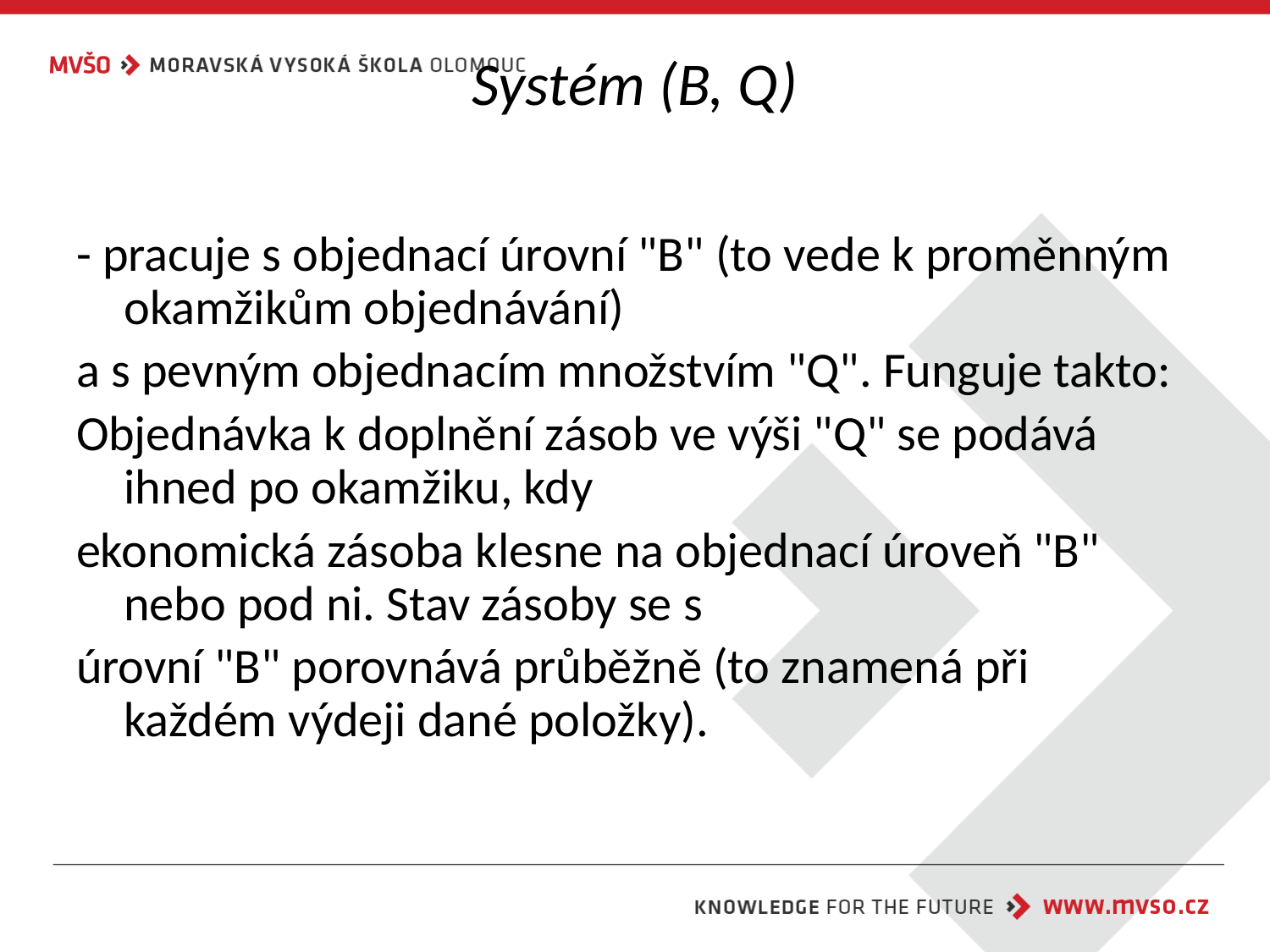

# Systém (B, Q)
- pracuje s objednací úrovní "B" (to vede k proměnným okamžikům objednávání)
a s pevným objednacím množstvím "Q". Funguje takto:
Objednávka k doplnění zásob ve výši "Q" se podává ihned po okamžiku, kdy
ekonomická zásoba klesne na objednací úroveň "B" nebo pod ni. Stav zásoby se s
úrovní "B" porovnává průběžně (to znamená při každém výdeji dané položky).